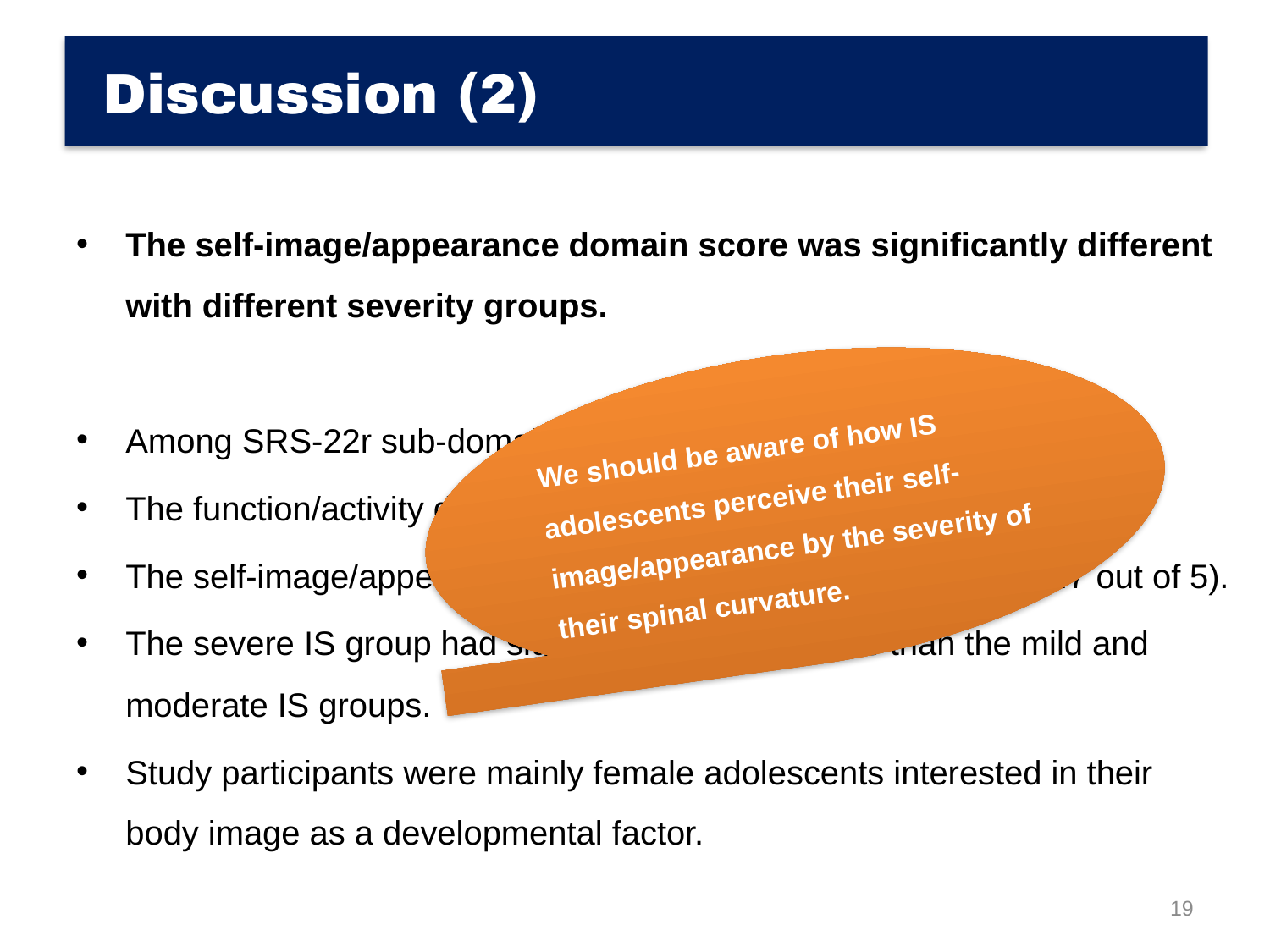

# Discussion (2)
The self-image/appearance domain score was significantly different with different severity groups.

Among SRS-22r sub-domains….
The function/activity domain scored the highest value (4.7 out of 5).
The self-image/appearance domain scored the lowest value (3.7 out of 5).
The severe IS group had significantly lower scores than the mild and moderate IS groups.
Study participants were mainly female adolescents interested in their body image as a developmental factor.

We should be aware of how IS adolescents perceive their self-image/appearance by the severity of their spinal curvature.
19